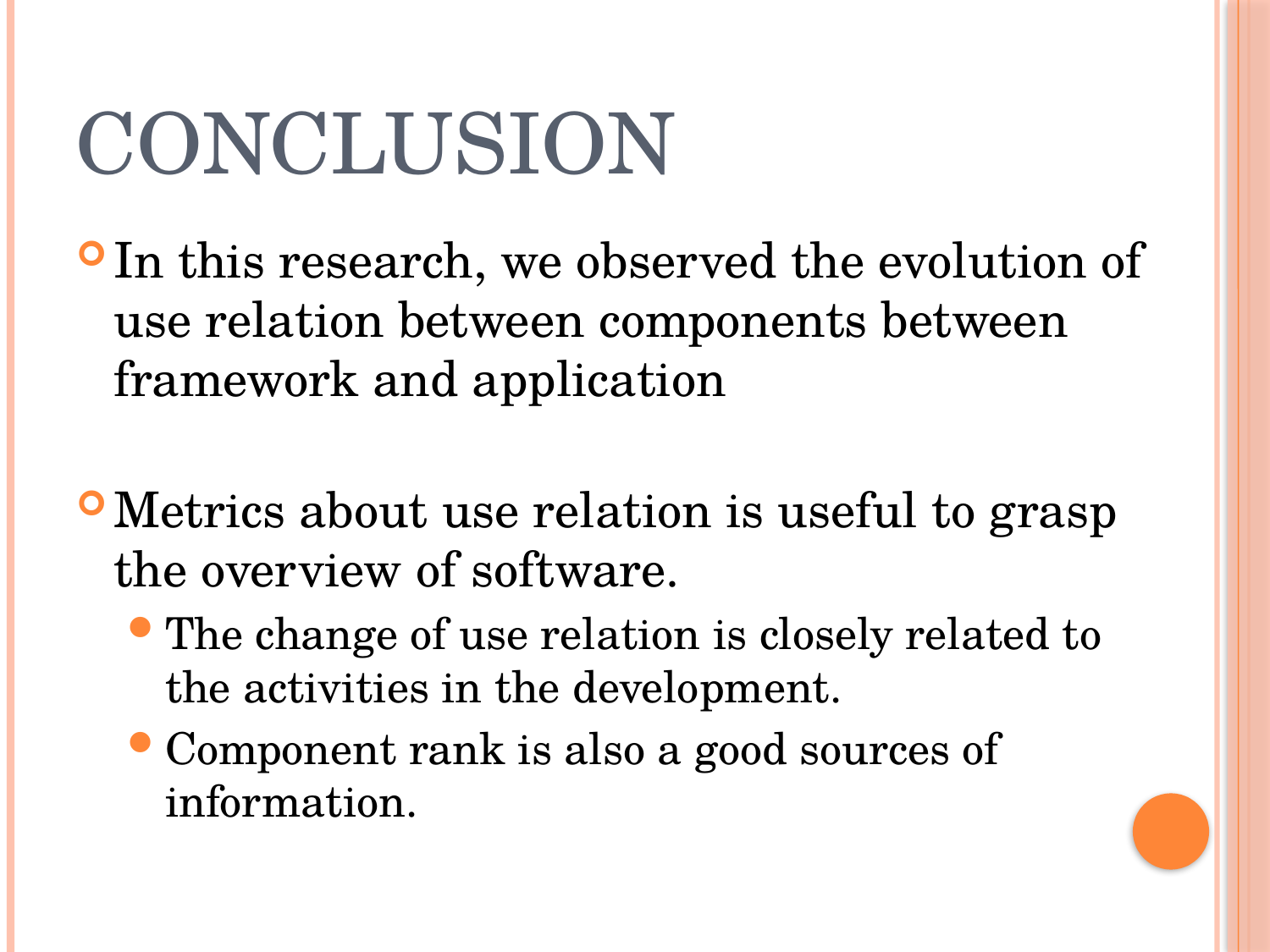

# Conclusion
In this research, we observed the evolution of use relation between components between framework and application

Metrics about use relation is useful to grasp the overview of software.
The change of use relation is closely related to the activities in the development.
Component rank is also a good sources of information.